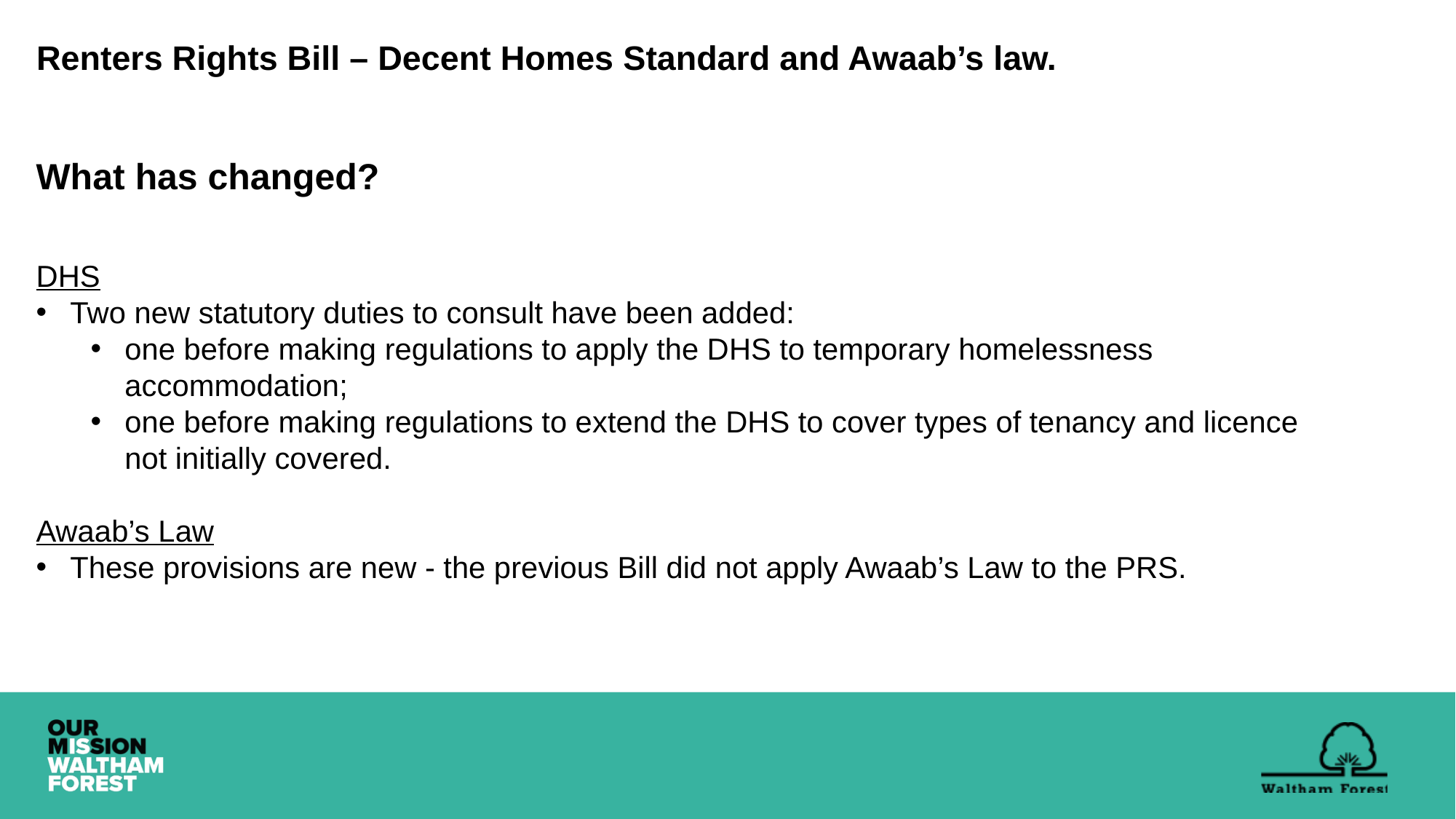

# Renters Rights Bill – Decent Homes Standard and Awaab’s law.

What has changed?

DHS
Two new statutory duties to consult have been added:
one before making regulations to apply the DHS to temporary homelessness accommodation;
one before making regulations to extend the DHS to cover types of tenancy and licence not initially covered.

Awaab’s Law
These provisions are new - the previous Bill did not apply Awaab’s Law to the PRS.